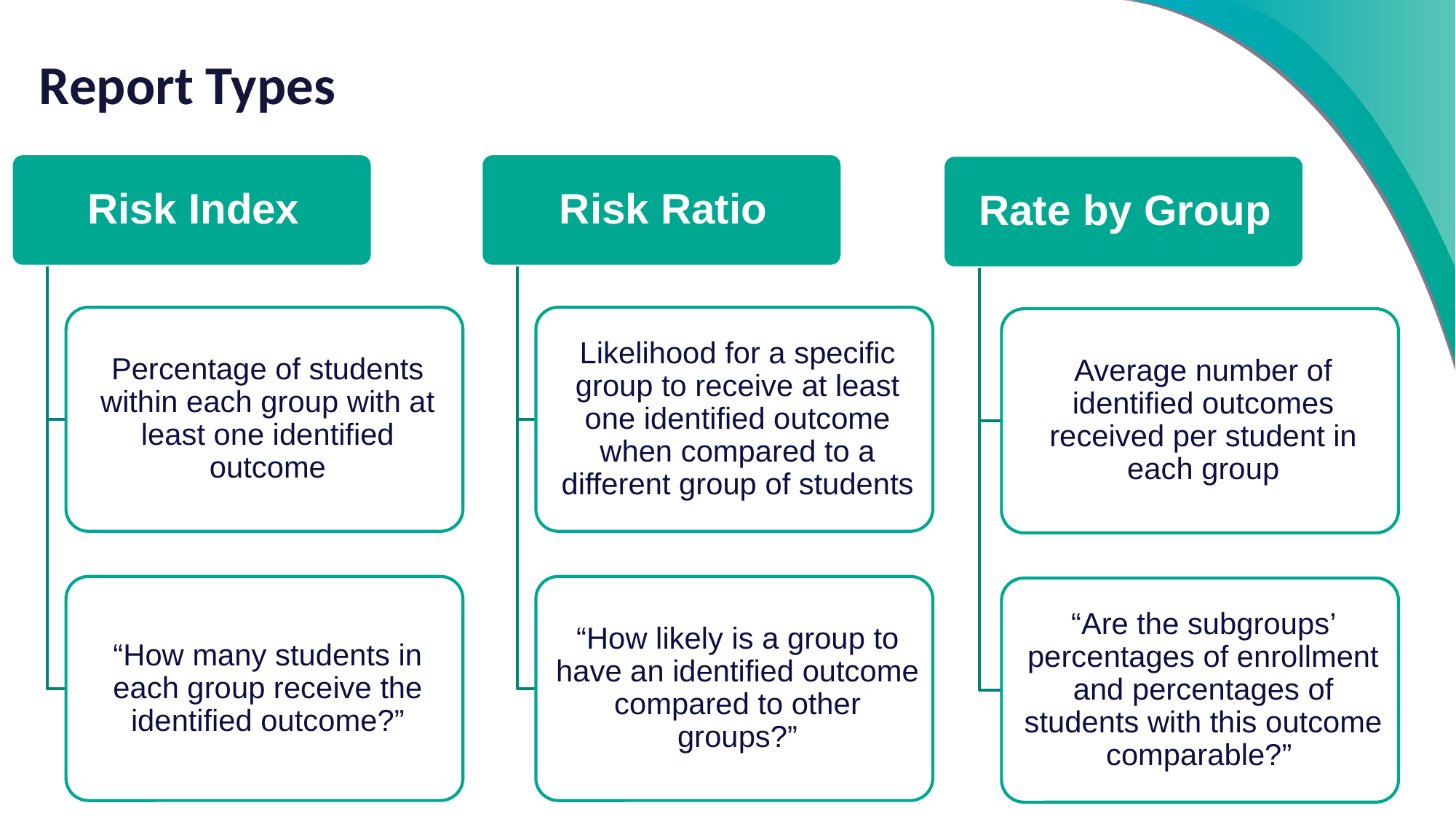

# Report Types
Risk Index
Percentage of students within each group with at least one identified outcome
“How many students in each group receive the identified outcome?”
Risk Ratio
Likelihood for a specific group to receive at least one identified outcome when compared to a different group of students
“How likely is a group to have an identified outcome compared to other groups?”
Rate by Group
Average number of identified outcomes received per student in each group
“Are the subgroups’ percentages of enrollment and percentages of students with this outcome comparable?”